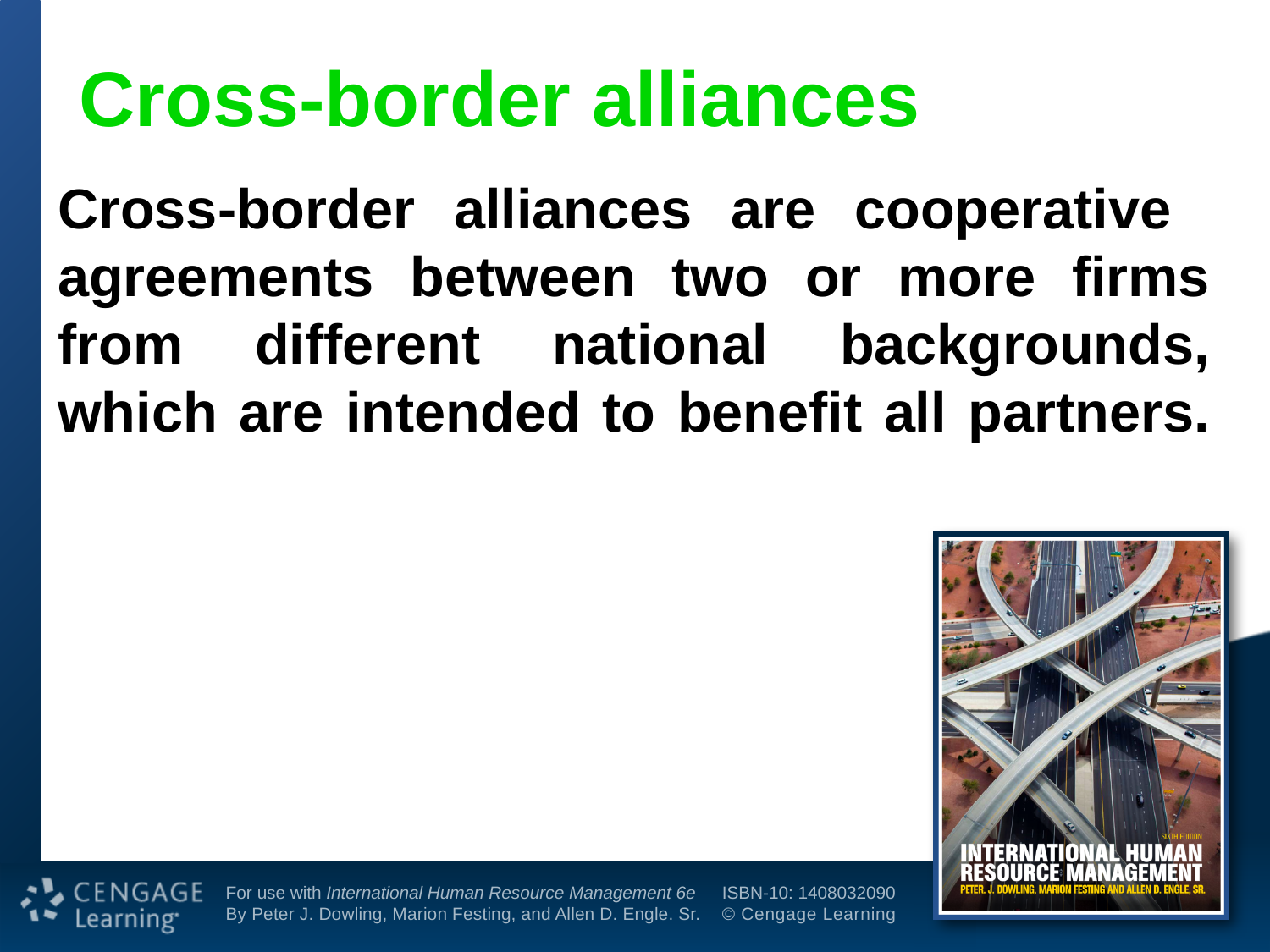

Cross-border alliances
# Cross-border alliances are cooperative  agreements between two or more firms from different national backgrounds, which are intended to benefit all partners.